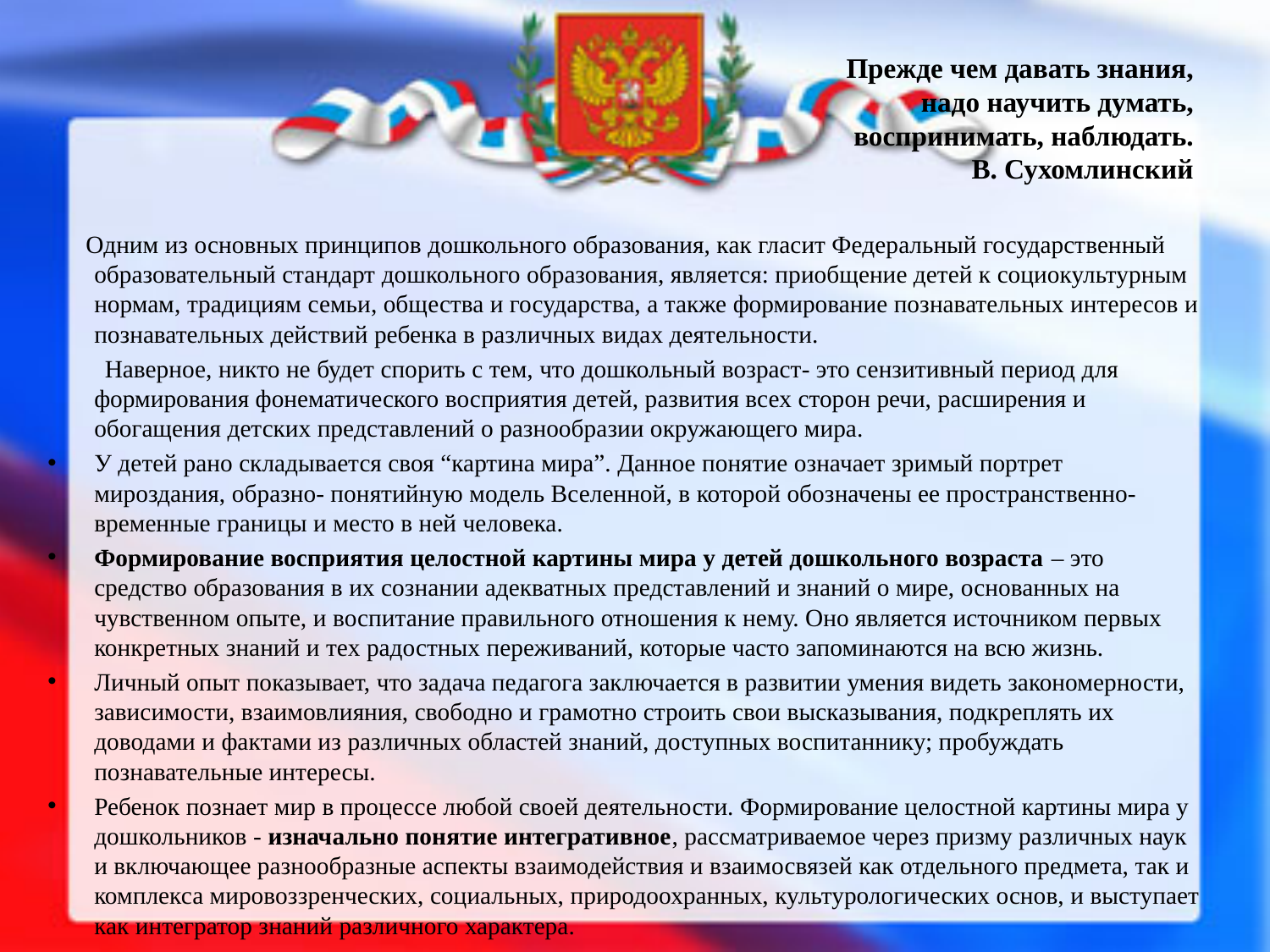

# Прежде чем давать знания, надо научить думать, воспринимать, наблюдать. В. Сухомлинский
      Одним из основных принципов дошкольного образования, как гласит Федеральный государственный образовательный стандарт дошкольного образования, является: приобщение детей к социокультурным нормам, традициям семьи, общества и государства, а также формирование познавательных интересов и познавательных действий ребенка в различных видах деятельности.
         Наверное, никто не будет спорить с тем, что дошкольный возраст- это сензитивный период для формирования фонематического восприятия детей, развития всех сторон речи, расширения и обогащения детских представлений о разнообразии окружающего мира.
У детей рано складывается своя “картина мира”. Данное понятие означает зримый портрет мироздания, образно- понятийную модель Вселенной, в которой обозначены ее пространственно- временные границы и место в ней человека.
Формирование восприятия целостной картины мира у детей дошкольного возраста – это средство образования в их сознании адекватных представлений и знаний о мире, основанных на чувственном опыте, и воспитание правильного отношения к нему. Оно является источником первых конкретных знаний и тех радостных переживаний, которые часто запоминаются на всю жизнь.
Личный опыт показывает, что задача педагога заключается в развитии умения видеть закономерности, зависимости, взаимовлияния, свободно и грамотно строить свои высказывания, подкреплять их доводами и фактами из различных областей знаний, доступных воспитаннику; пробуждать познавательные интересы.
Ребенок познает мир в процессе любой своей деятельности. Формирование целостной картины мира у дошкольников - изначально понятие интегративное, рассматриваемое через призму различных наук и включающее разнообразные аспекты взаимодействия и взаимосвязей как отдельного предмета, так и комплекса мировоззренческих, социальных, природоохранных, культурологических основ, и выступает как интегратор знаний различного характера.